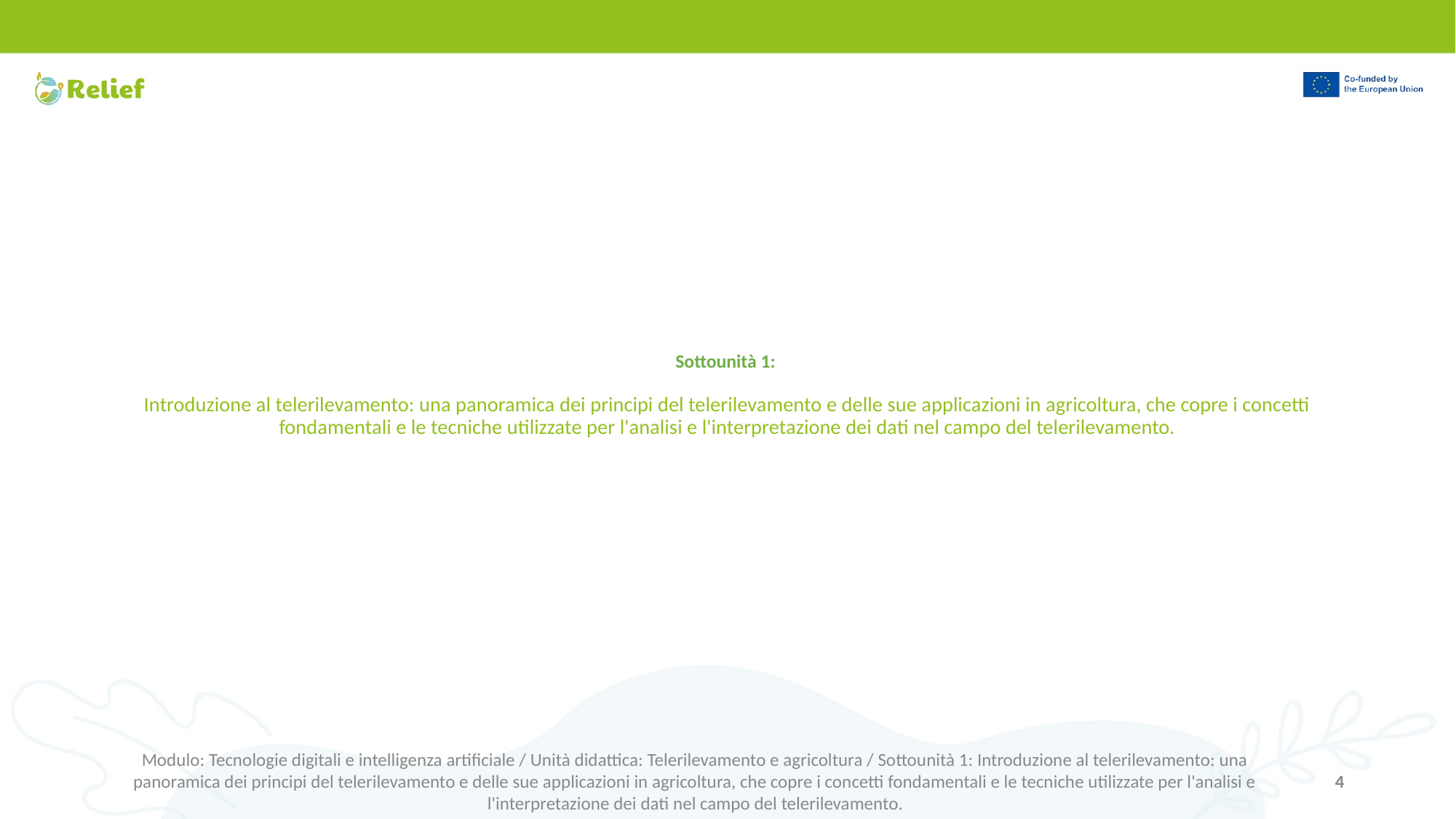

# Sottounità 1: Introduzione al telerilevamento: una panoramica dei principi del telerilevamento e delle sue applicazioni in agricoltura, che copre i concetti fondamentali e le tecniche utilizzate per l'analisi e l'interpretazione dei dati nel campo del telerilevamento.
Modulo: Tecnologie digitali e intelligenza artificiale / Unità didattica: Telerilevamento e agricoltura / Sottounità 1: Introduzione al telerilevamento: una panoramica dei principi del telerilevamento e delle sue applicazioni in agricoltura, che copre i concetti fondamentali e le tecniche utilizzate per l'analisi e l'interpretazione dei dati nel campo del telerilevamento.
4